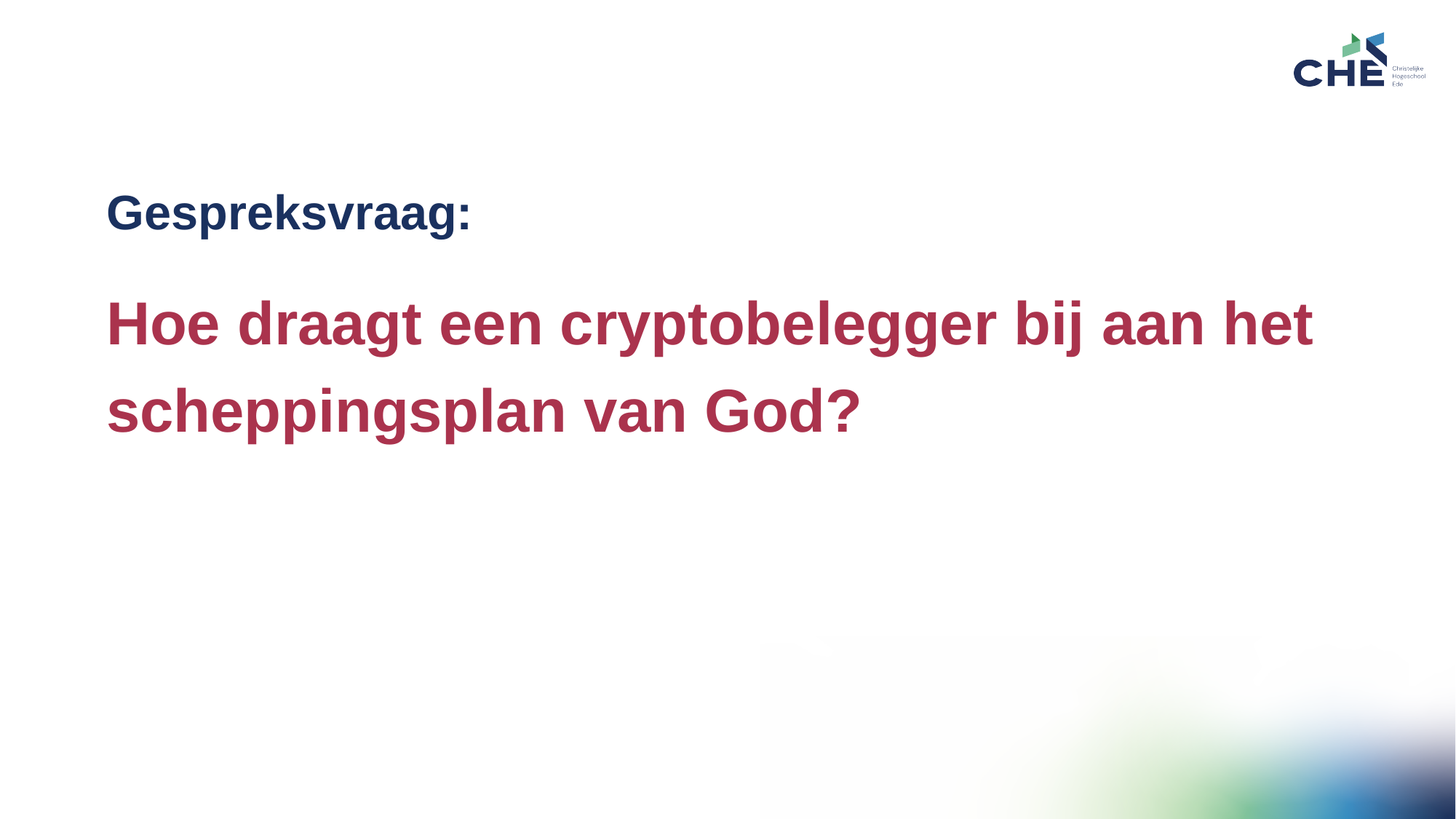

Gespreksvraag:
Hoe draagt een cryptobelegger bij aan het scheppingsplan van God?